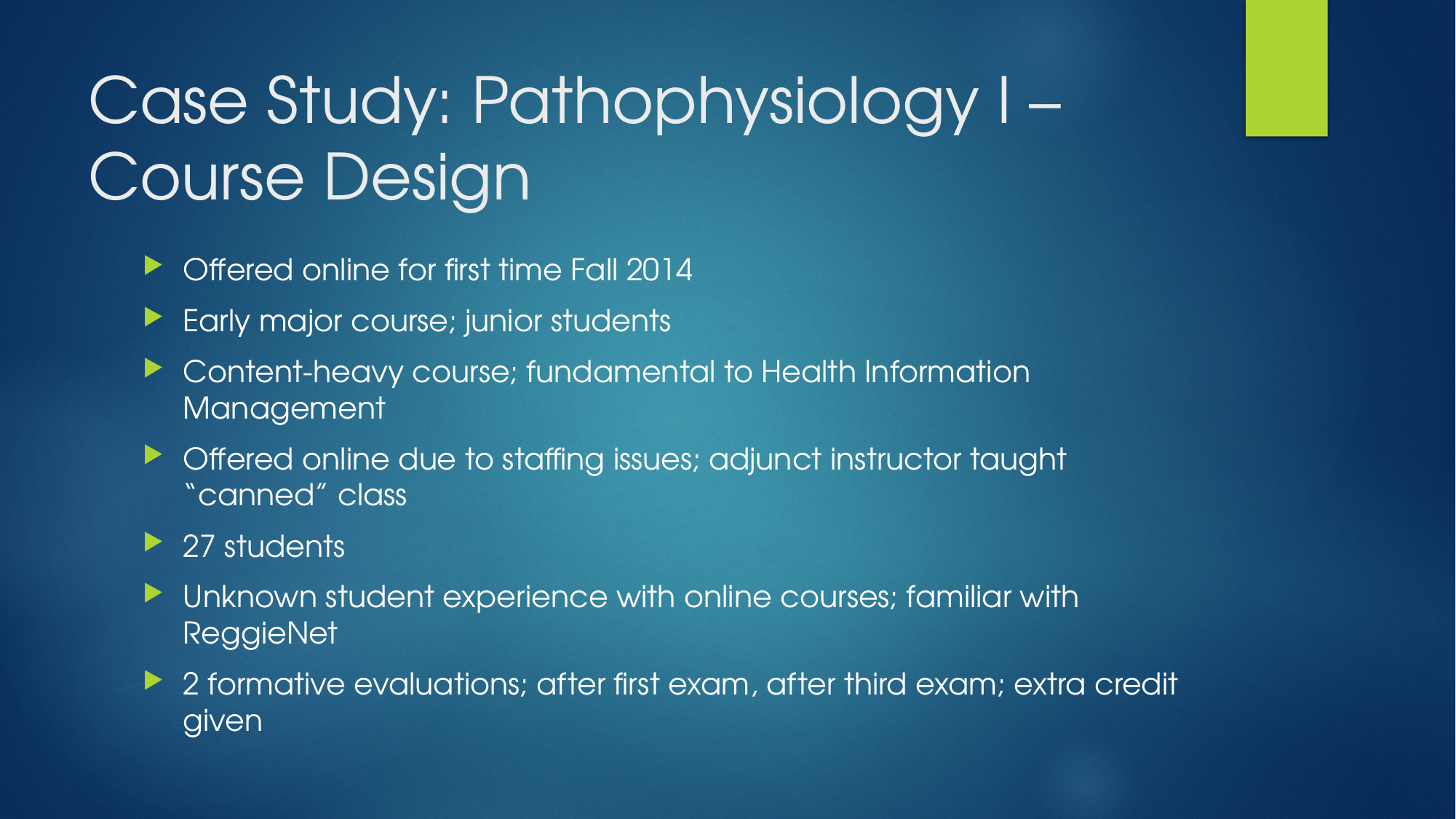

# Case Study: Pathophysiology I – Course Design
Offered online for first time Fall 2014
Early major course; junior students
Content-heavy course; fundamental to Health Information Management
Offered online due to staffing issues; adjunct instructor taught “canned” class
27 students
Unknown student experience with online courses; familiar with ReggieNet
2 formative evaluations; after first exam, after third exam; extra credit given